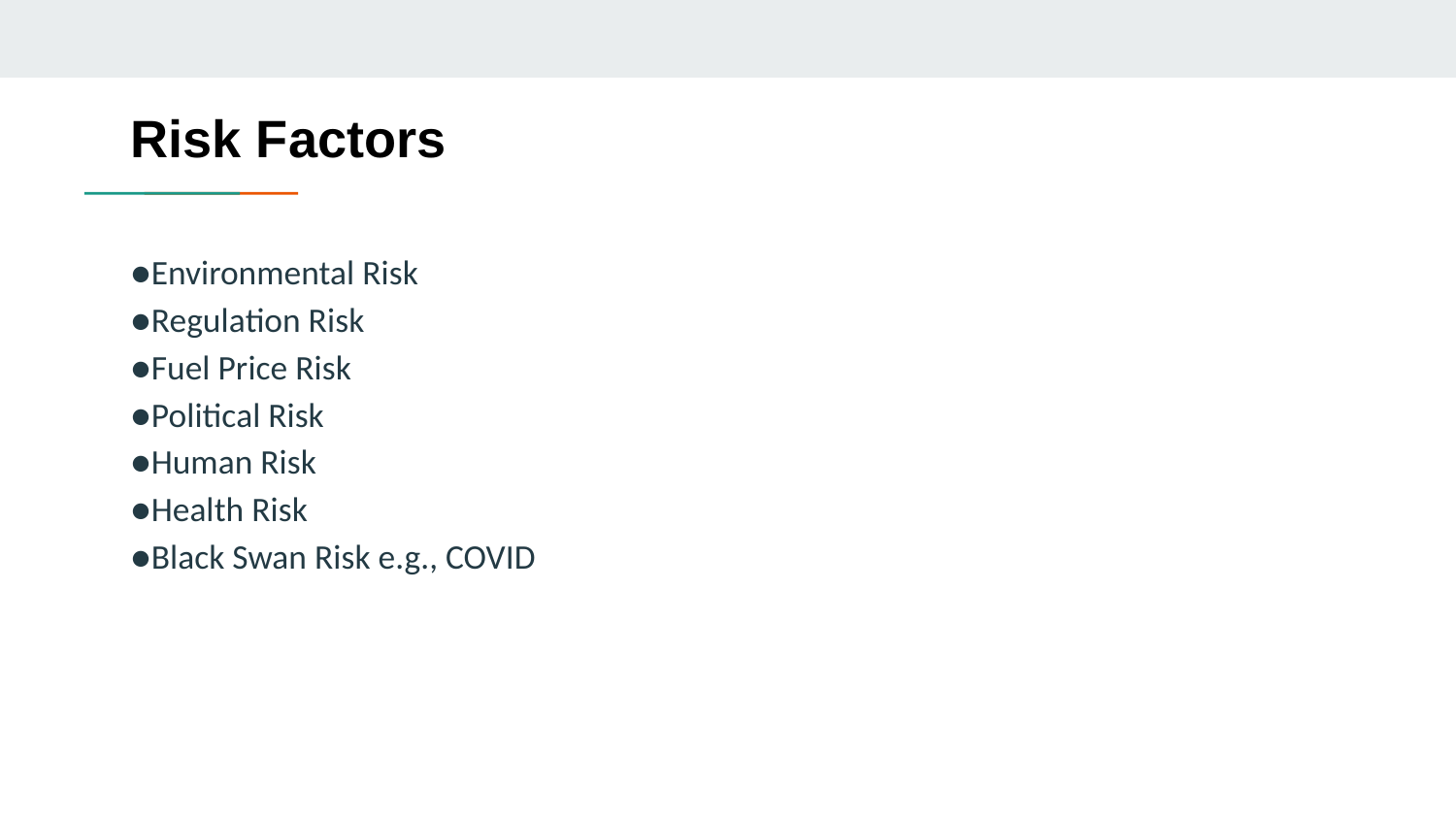

# Risk Factors
●Environmental Risk
●Regulation Risk
●Fuel Price Risk
●Political Risk
●Human Risk
●Health Risk
●Black Swan Risk e.g., COVID